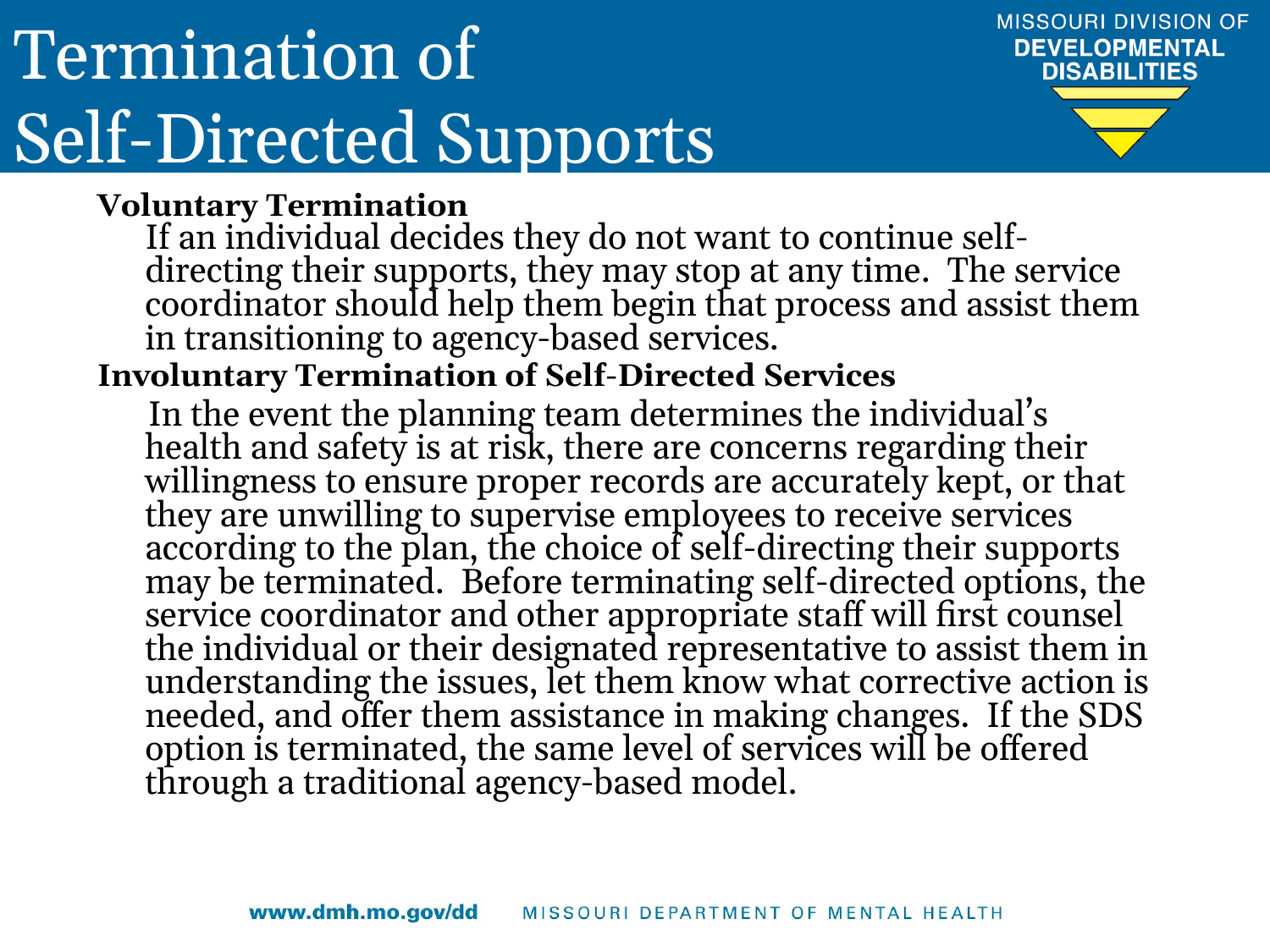

# Termination of Self-Directed Supports
Voluntary Termination
If an individual decides they do not want to continue self-directing their supports, they may stop at any time.  The service coordinator should help them begin that process and assist them in transitioning to agency-based services.
Involuntary Termination of Self-Directed Services
      In the event the planning team determines the individual’s health and safety is at risk, there are concerns regarding their willingness to ensure proper records are accurately kept, or that they are unwilling to supervise employees to receive services according to the plan, the choice of self-directing their supports may be terminated.  Before terminating self-directed options, the service coordinator and other appropriate staff will first counsel the individual or their designated representative to assist them in understanding the issues, let them know what corrective action is needed, and offer them assistance in making changes.  If the SDS option is terminated, the same level of services will be offered through a traditional agency-based model.